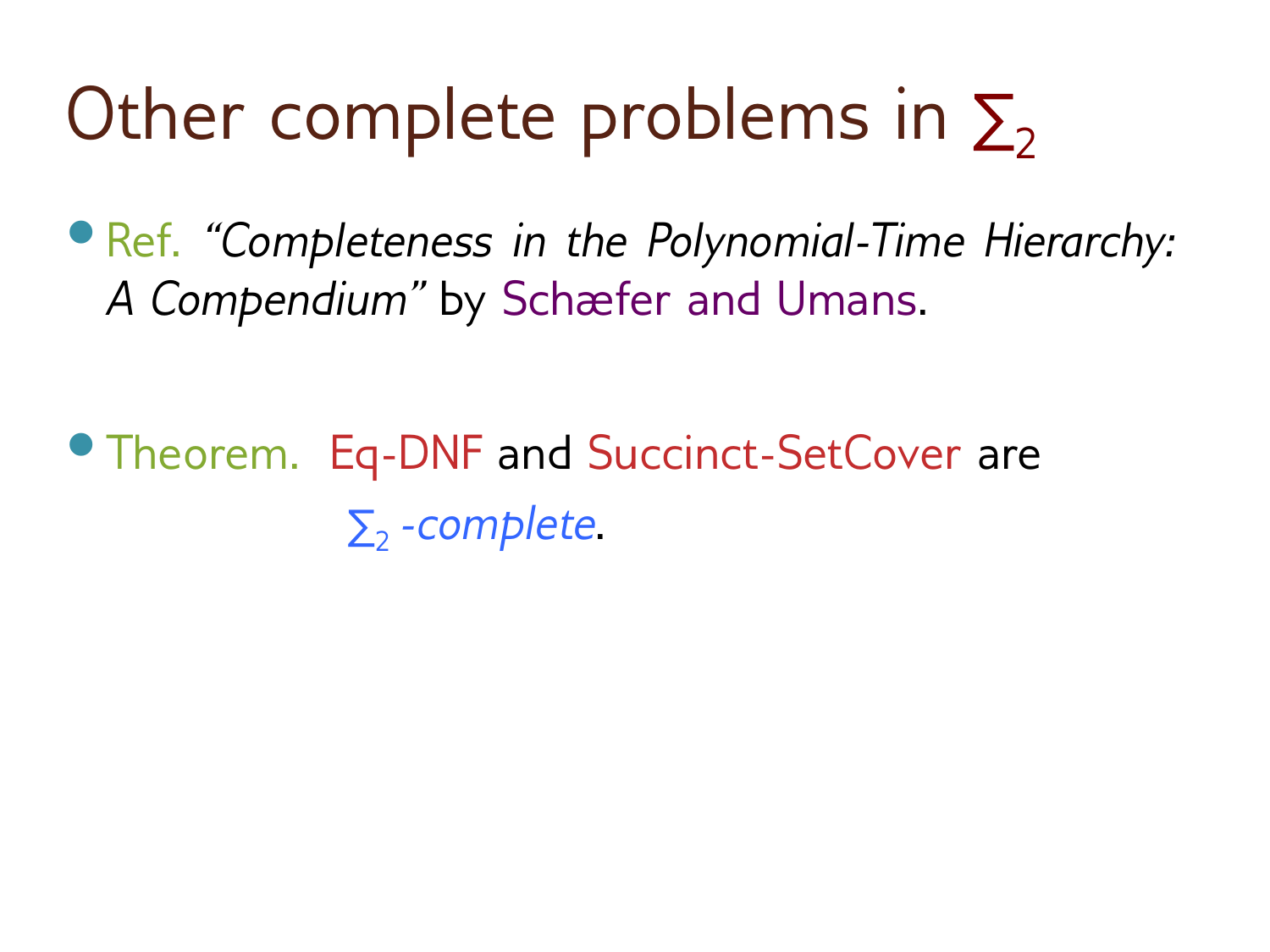

# Other complete problems in ∑2
Ref. “Completeness in the Polynomial-Time Hierarchy:  A Compendium” by Schaefer and Umans.

Theorem.  Eq-DNF and Succinct-SetCover are
                   ∑2 -complete.